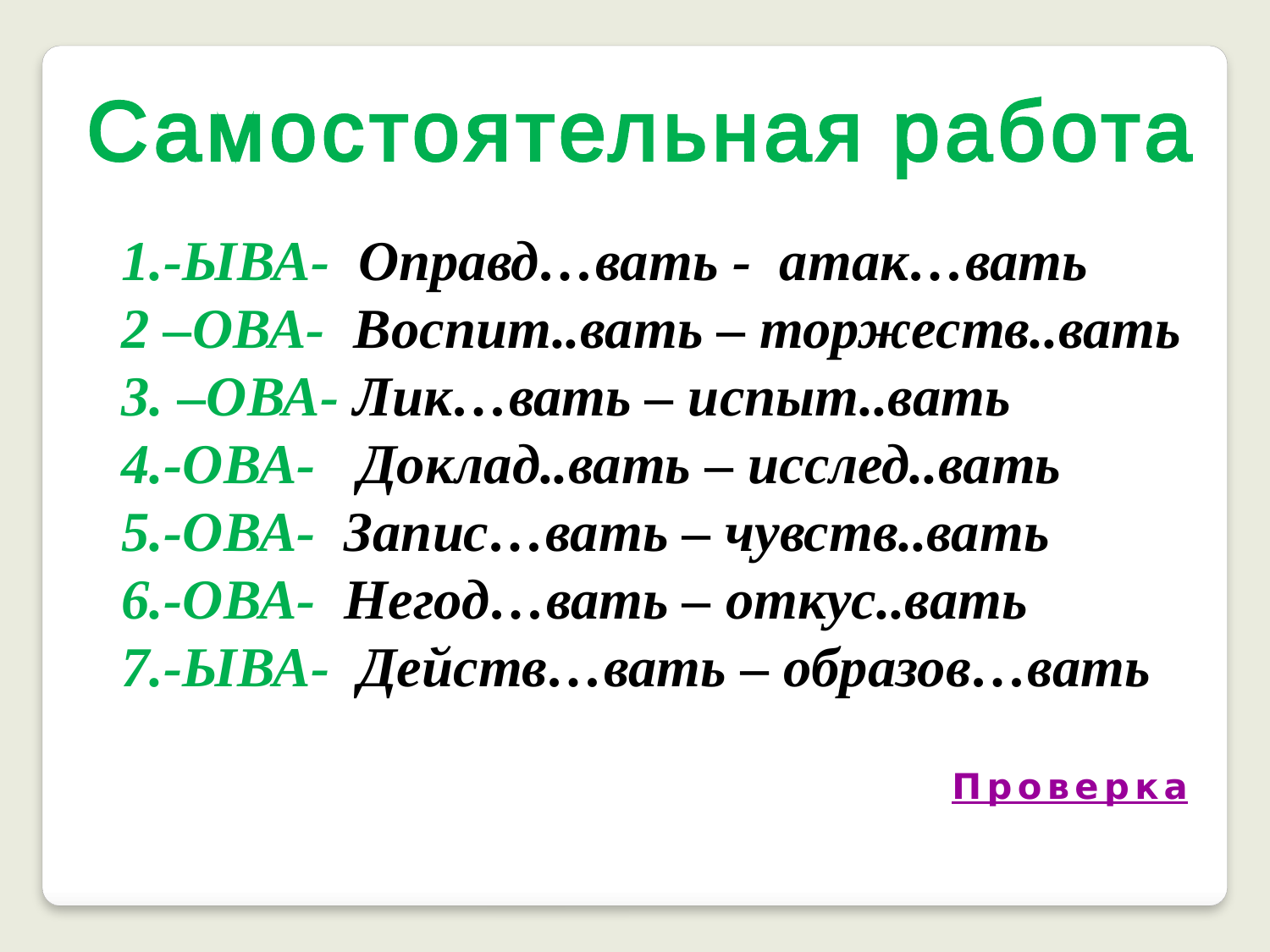

Самостоятельная работа
1.-ЫВА-  Оправд…вать -  атак…вать
2 –ОВА-  Воспит..вать – торжеств..вать
3. –ОВА- Лик…вать – испыт..вать
4.-ОВА-   Доклад..вать – исслед..вать
5.-ОВА-  Запис…вать – чувств..вать
6.-ОВА-  Негод…вать – откус..вать
7.-ЫВА-  Действ…вать – образов…вать
Проверка